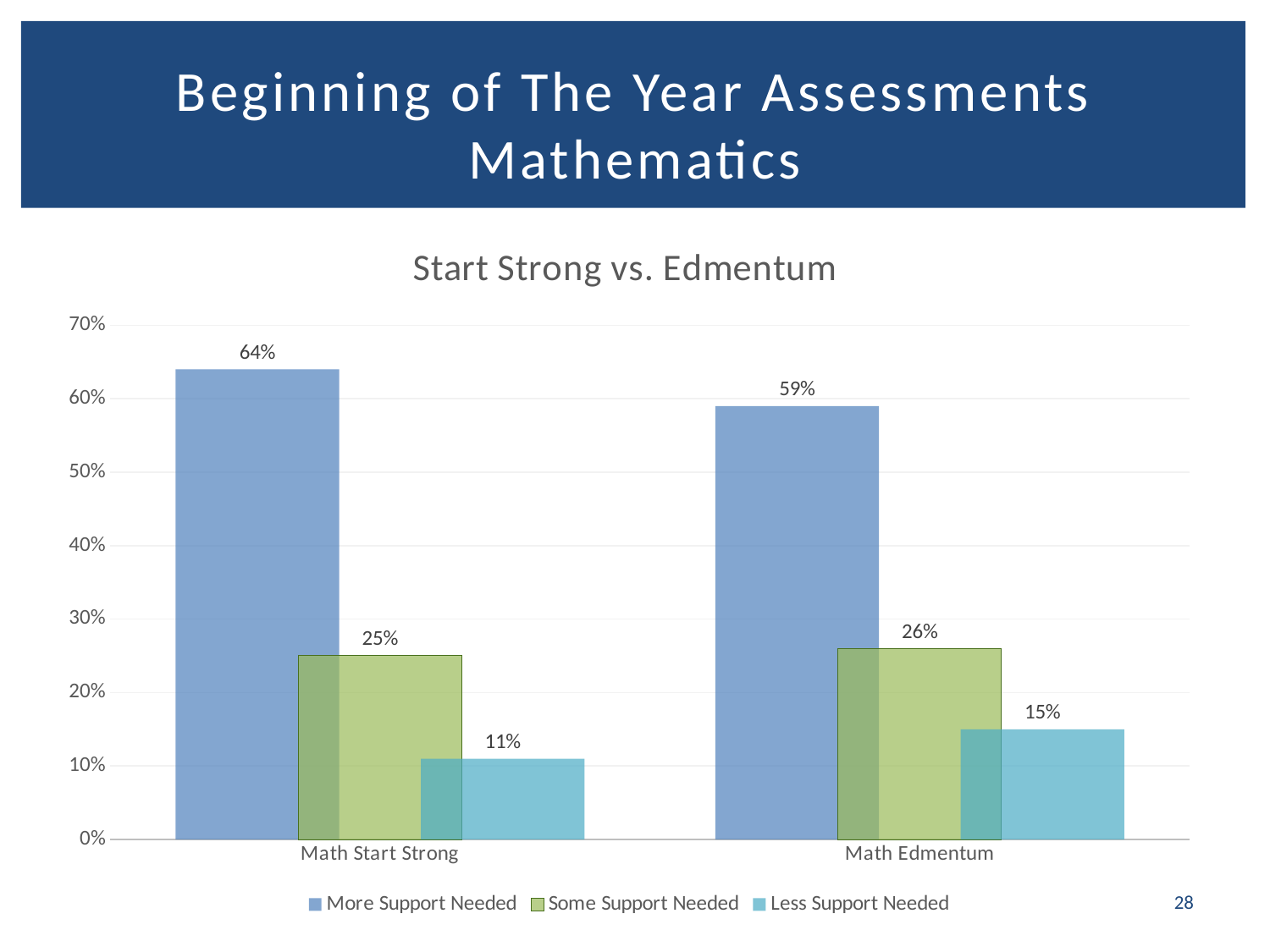

# Beginning of The Year Assessments Mathematics

### Chart: Start Strong vs. Edmentum

| Category | More Support Needed | Some Support Needed | Less Support Needed |
|---|---|---|---|
| Math Start Strong | 0.64 | 0.25 | 0.11 |
| Math Edmentum | 0.59 | 0.26 | 0.15 |
28